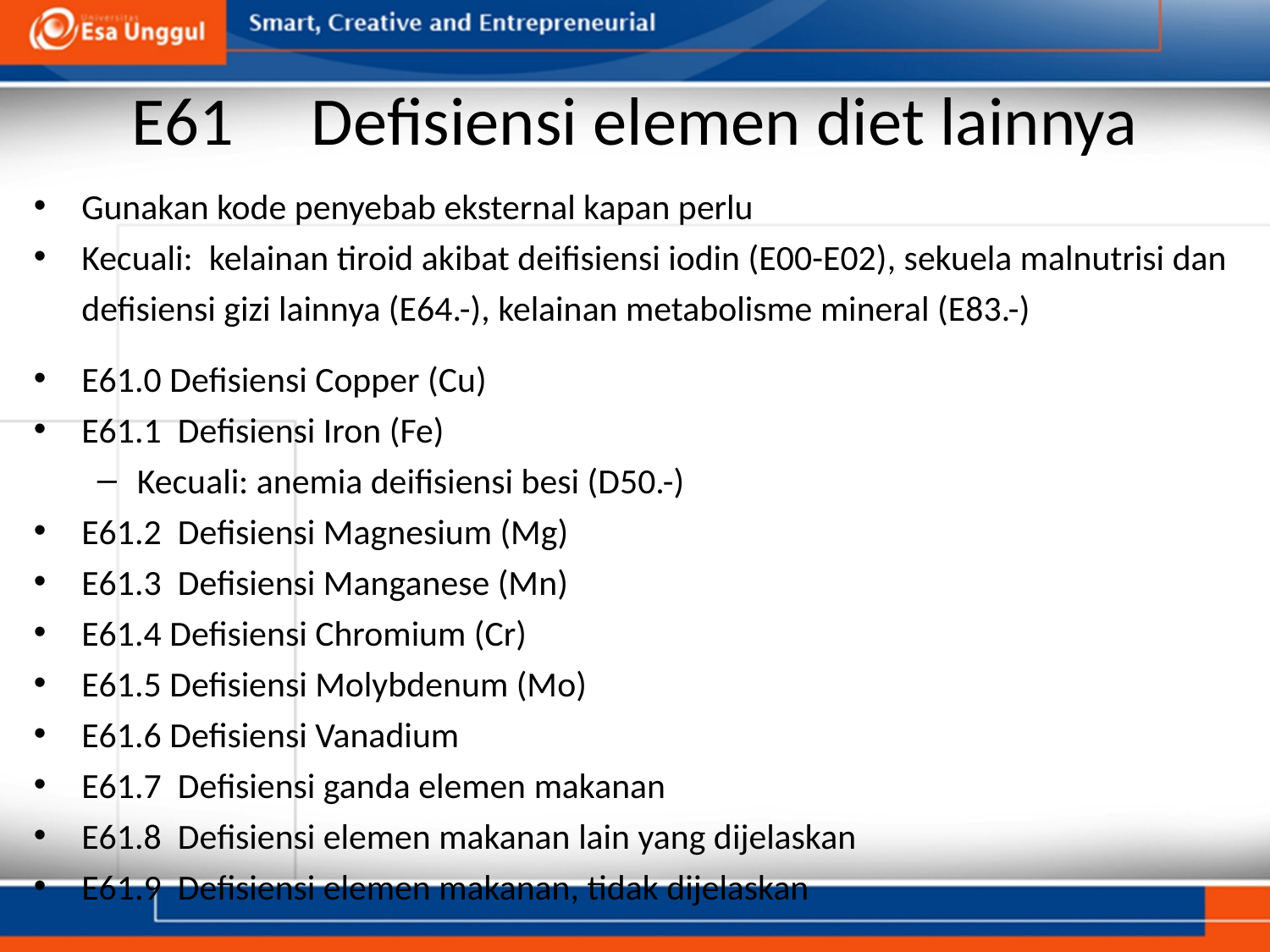

# E61     Defisiensi elemen diet lainnya
Gunakan kode penyebab eksternal kapan perlu
Kecuali:  kelainan tiroid akibat deifisiensi iodin (E00-E02), sekuela malnutrisi dan defisiensi gizi lainnya (E64.-), kelainan metabolisme mineral (E83.-)

E61.0 Defisiensi Copper (Cu)
E61.1  Defisiensi Iron (Fe)
Kecuali: anemia deifisiensi besi (D50.-)
E61.2  Defisiensi Magnesium (Mg)
E61.3  Defisiensi Manganese (Mn)
E61.4 Defisiensi Chromium (Cr)
E61.5 Defisiensi Molybdenum (Mo)
E61.6 Defisiensi Vanadium
E61.7  Defisiensi ganda elemen makanan
E61.8  Defisiensi elemen makanan lain yang dijelaskan
E61.9  Defisiensi elemen makanan, tidak dijelaskan